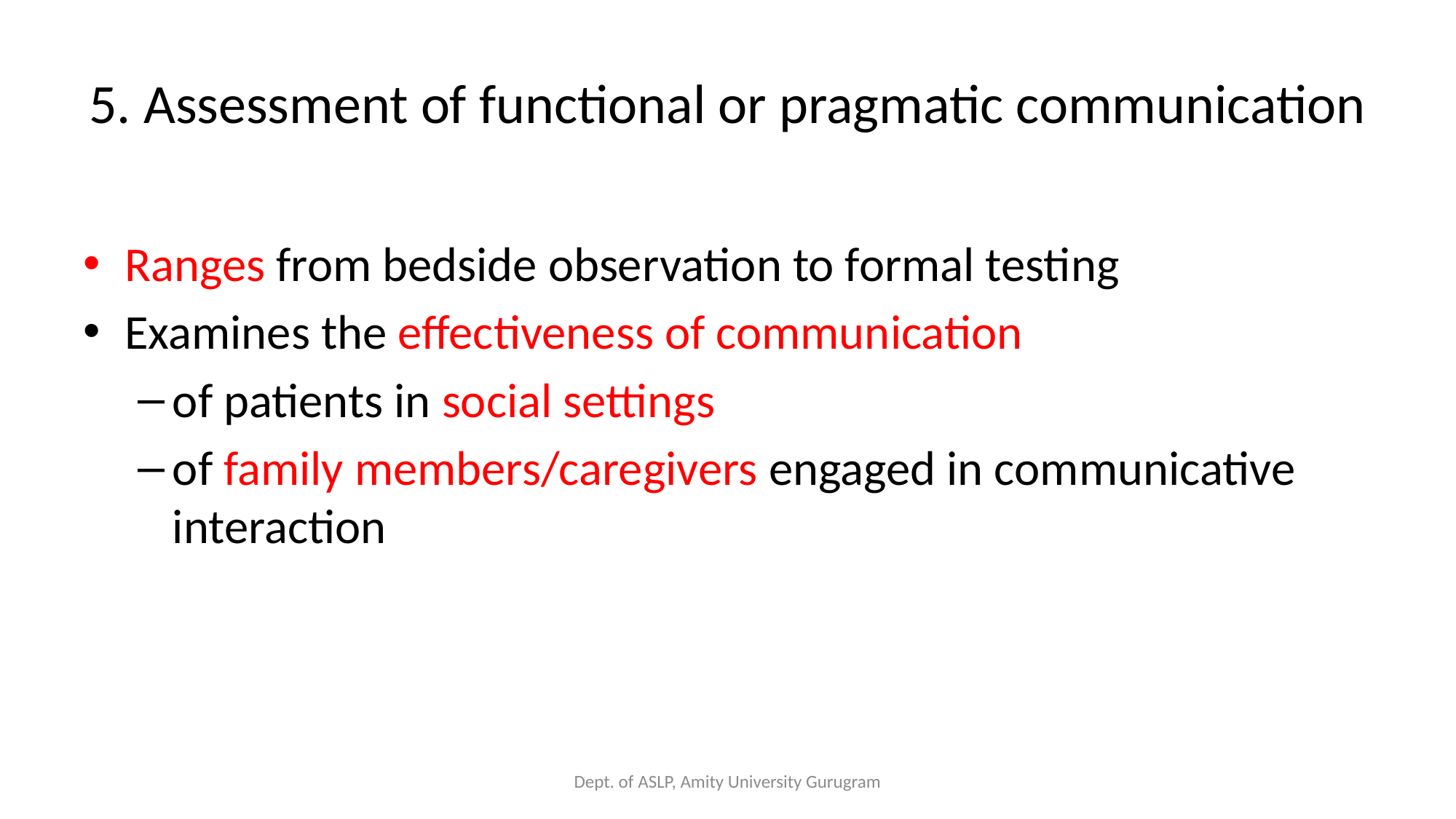

# 5. Assessment of functional or pragmatic communication
Ranges from bedside observation to formal testing
Examines the effectiveness of communication
of patients in social settings
of family members/caregivers engaged in communicative interaction
Dept. of ASLP, Amity University Gurugram